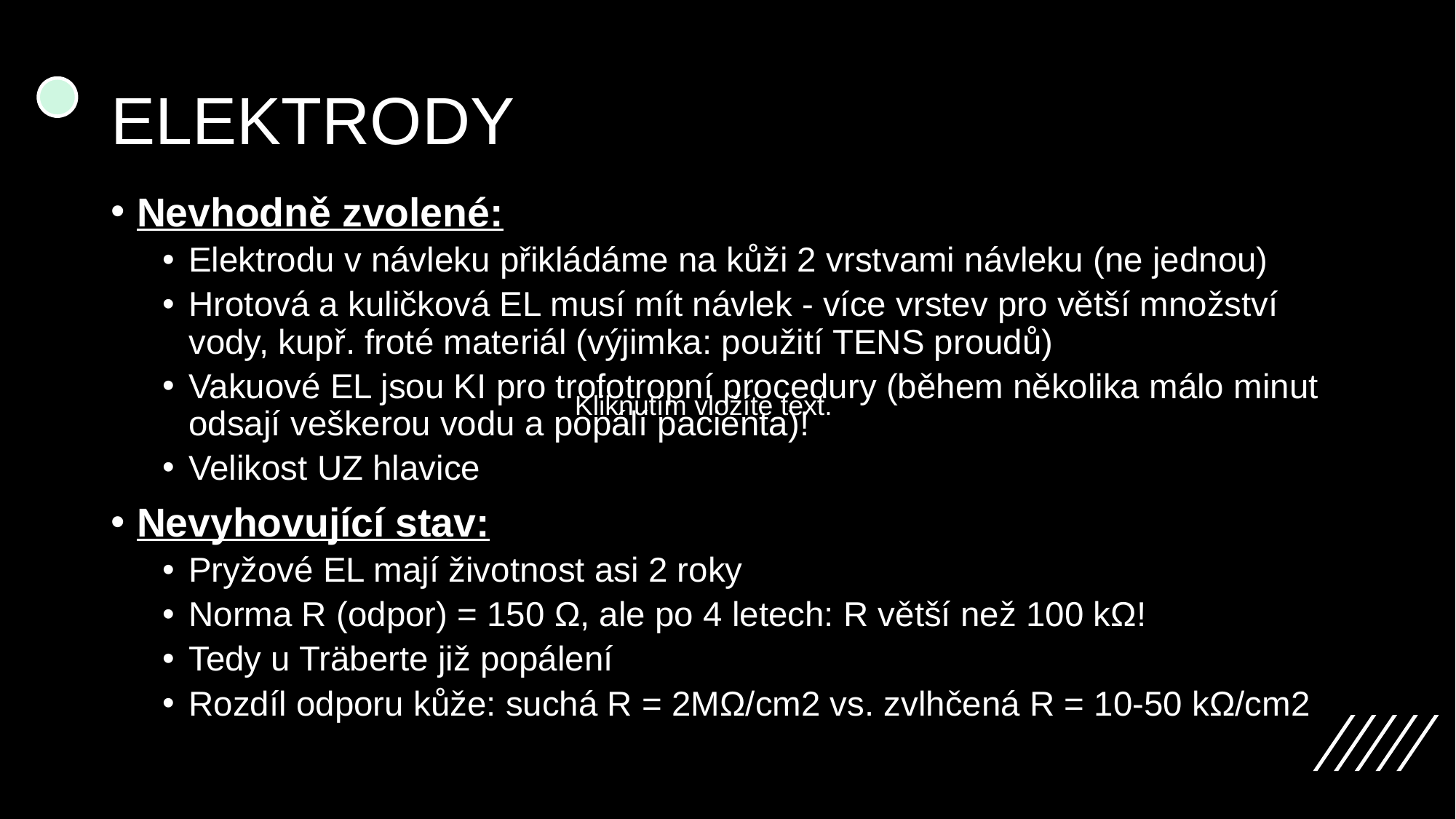

# ELEKTRODY
Nevhodně zvolené:
Elektrodu v návleku přikládáme na kůži 2 vrstvami návleku (ne jednou)
Hrotová a kuličková EL musí mít návlek - více vrstev pro větší množství vody, kupř. froté materiál (výjimka: použití TENS proudů)
Vakuové EL jsou KI pro trofotropní procedury (během několika málo minut odsají veškerou vodu a popálí pacienta)!
Velikost UZ hlavice
Nevyhovující stav:
Pryžové EL mají životnost asi 2 roky
Norma R (odpor) = 150 Ω, ale po 4 letech: R větší než 100 kΩ!
Tedy u Träberte již popálení
Rozdíl odporu kůže: suchá R = 2MΩ/cm2 vs. zvlhčená R = 10-50 kΩ/cm2
Kliknutím vložíte text.